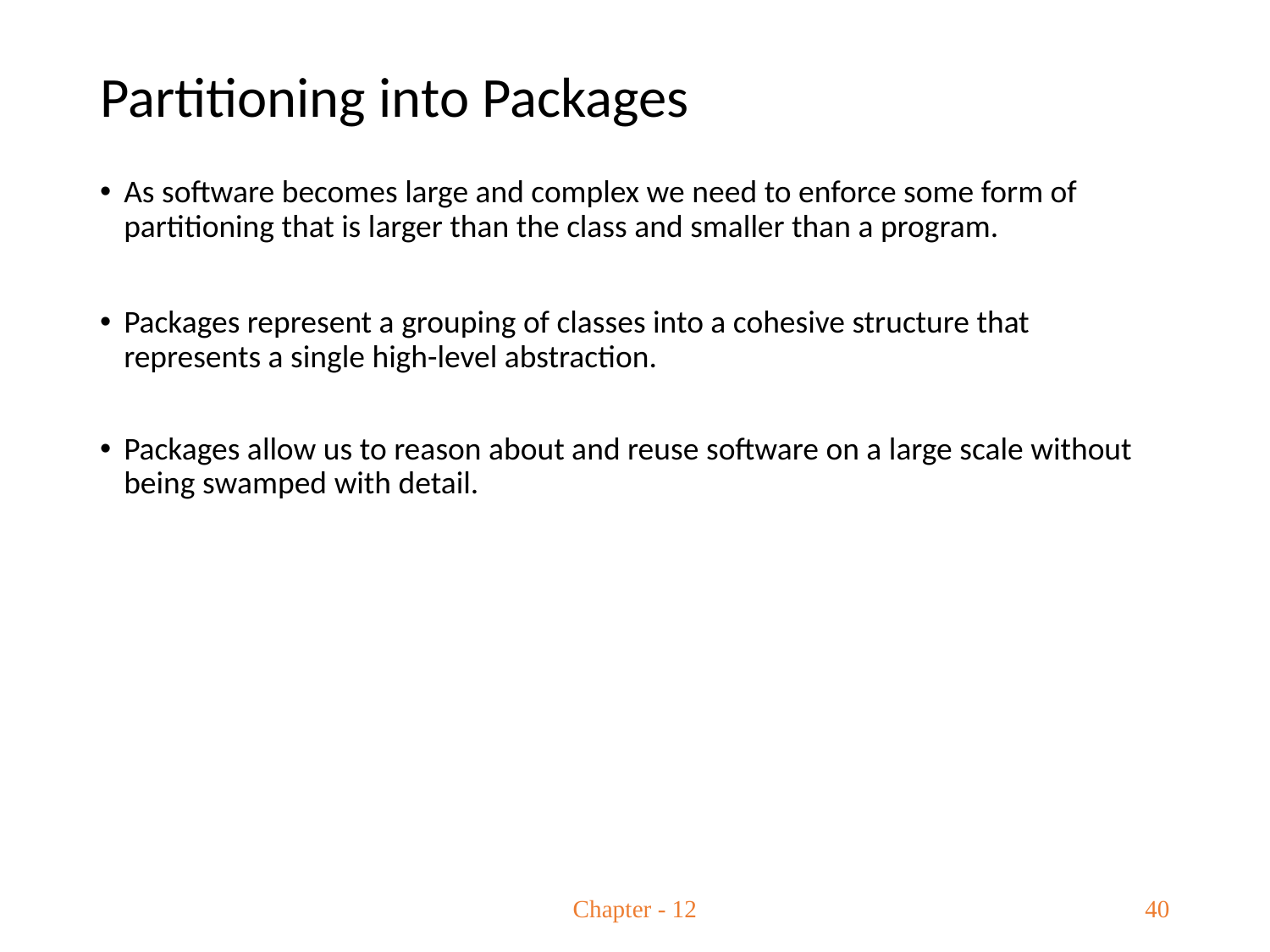

# Partitioning into Packages
As software becomes large and complex we need to enforce some form of partitioning that is larger than the class and smaller than a program.
Packages represent a grouping of classes into a cohesive structure that represents a single high-level abstraction.
Packages allow us to reason about and reuse software on a large scale without being swamped with detail.
Chapter - 12
40